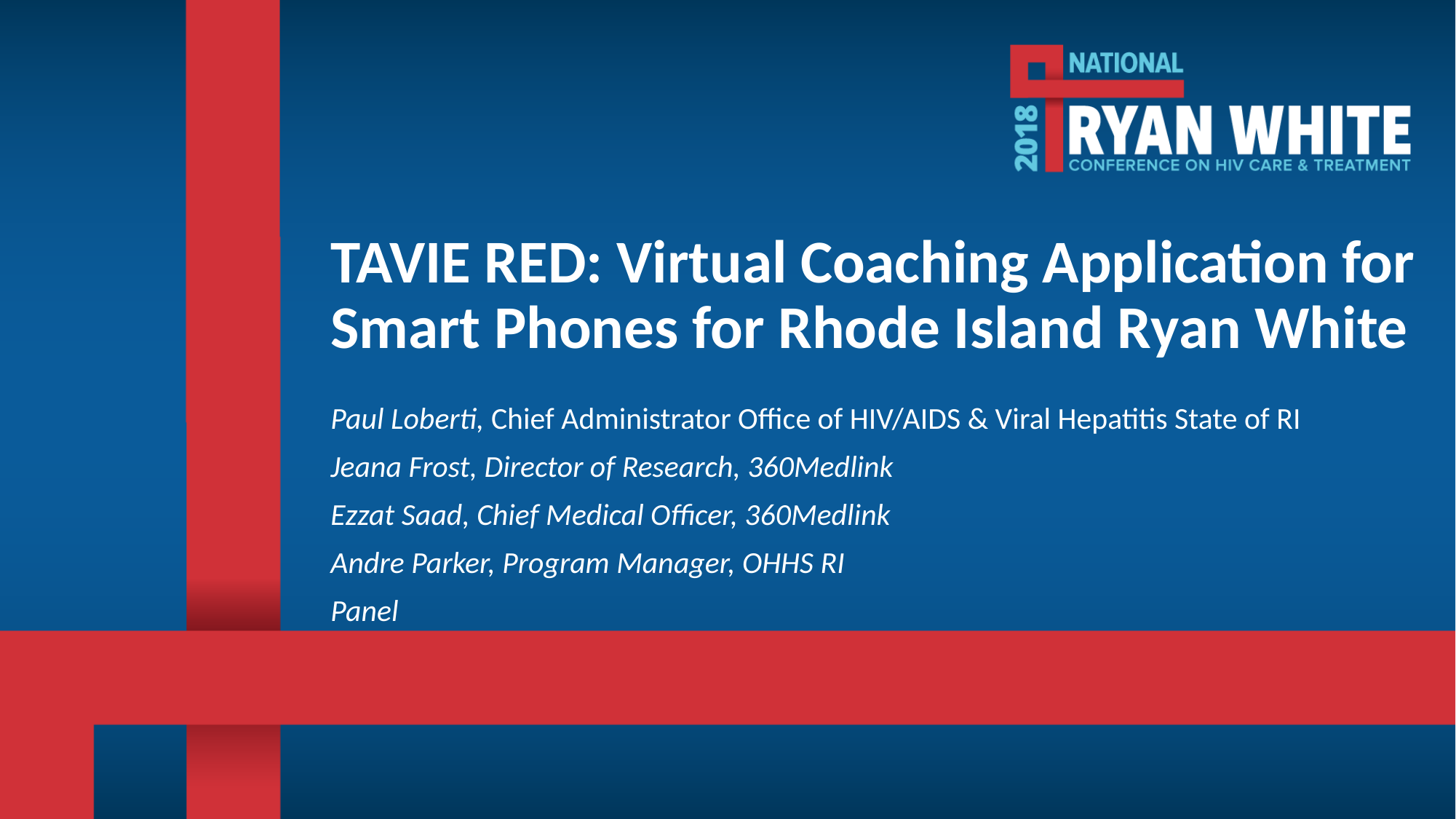

# TAVIE RED: Virtual Coaching Application for Smart Phones for Rhode Island Ryan White
Paul Loberti, Chief Administrator Office of HIV/AIDS & Viral Hepatitis State of RI
Jeana Frost, Director of Research, 360Medlink
Ezzat Saad, Chief Medical Officer, 360Medlink
Andre Parker, Program Manager, OHHS RI
Panel